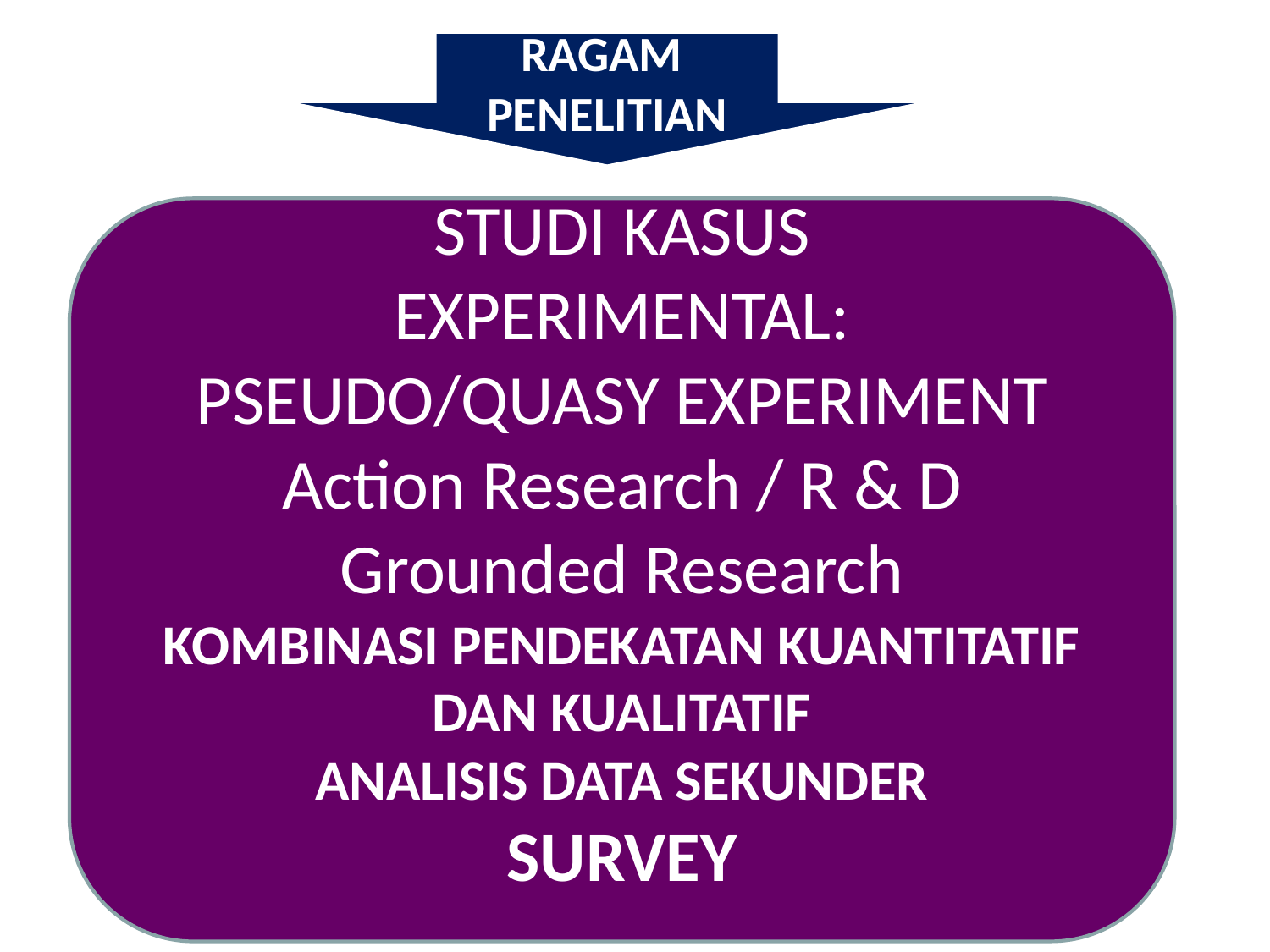

RAGAM
PENELITIAN

SURVEI
STUDI KASUS
EXPERIMENTAL:
PSEUDO/QUASY EXPERIMENT
Action Research / R & D
Grounded Research
KOMBINASI PENDEKATAN KUANTITATIF DAN KUALITATIF
ANALISIS DATA SEKUNDER
SURVEY